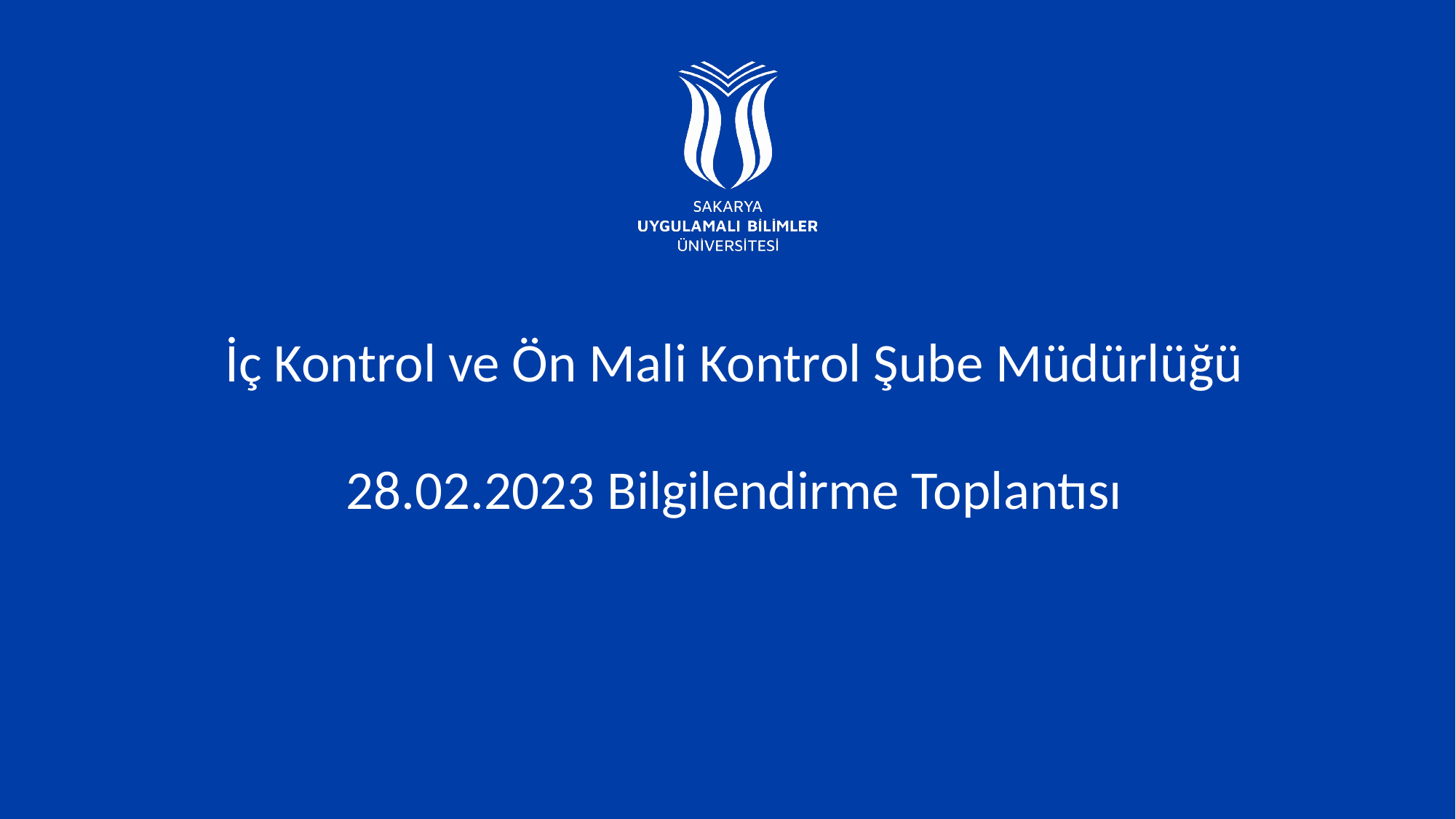

İç Kontrol ve Ön Mali Kontrol Şube Müdürlüğü
# 28.02.2023 Bilgilendirme Toplantısı